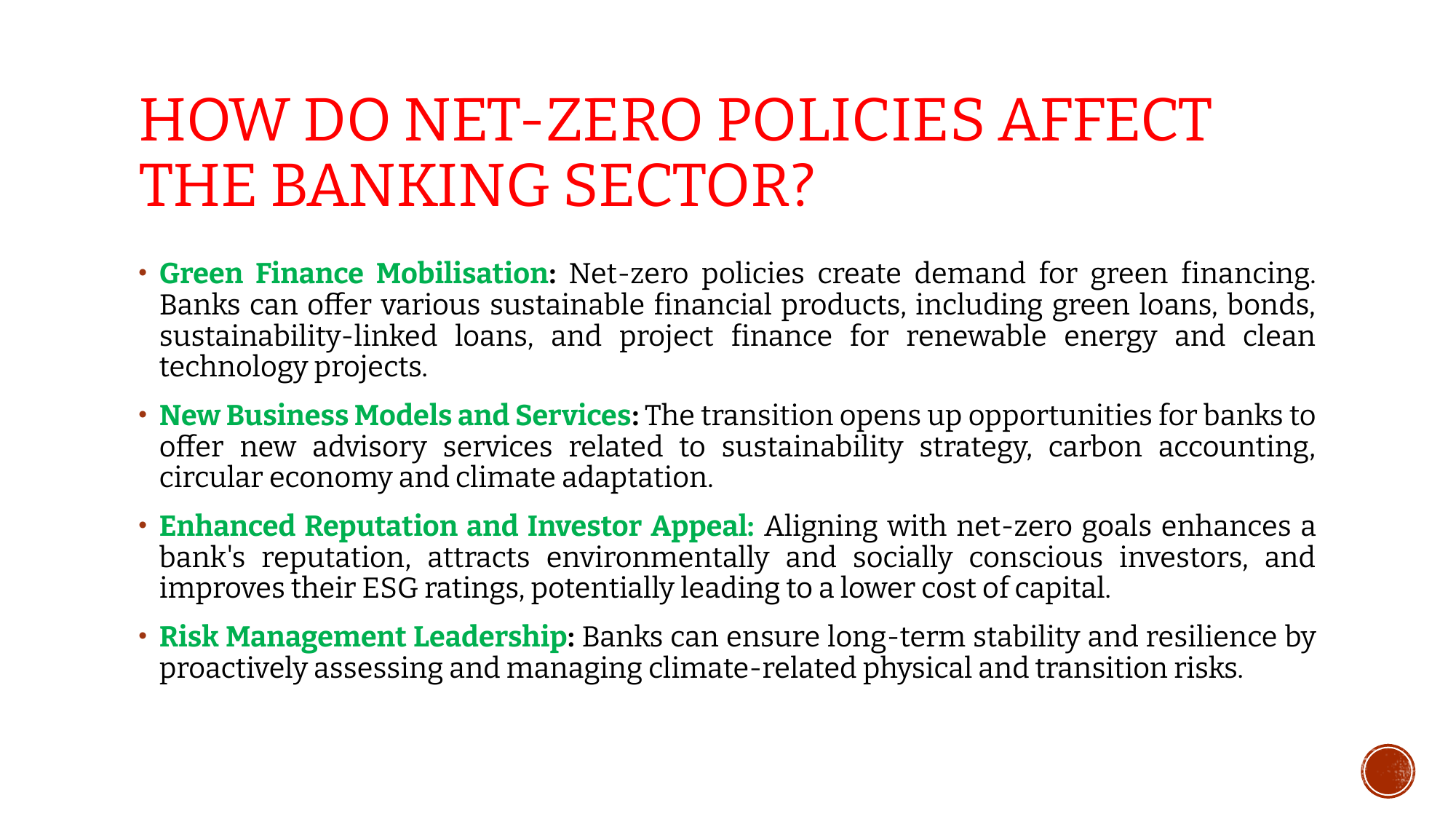

# HOW DO NET-ZERO POLICIES AFFECT THE BANKING SECTOR?
Green Finance Mobilisation: Net-zero policies create demand for green financing. Banks can offer various sustainable financial products, including green loans, bonds, sustainability-linked loans, and project finance for renewable energy and clean technology projects.
New Business Models and Services: The transition opens up opportunities for banks to offer new advisory services related to sustainability strategy, carbon accounting, circular economy and climate adaptation.
Enhanced Reputation and Investor Appeal: Aligning with net-zero goals enhances a bank's reputation, attracts environmentally and socially conscious investors, and improves their ESG ratings, potentially leading to a lower cost of capital.
Risk Management Leadership: Banks can ensure long-term stability and resilience by proactively assessing and managing climate-related physical and transition risks.